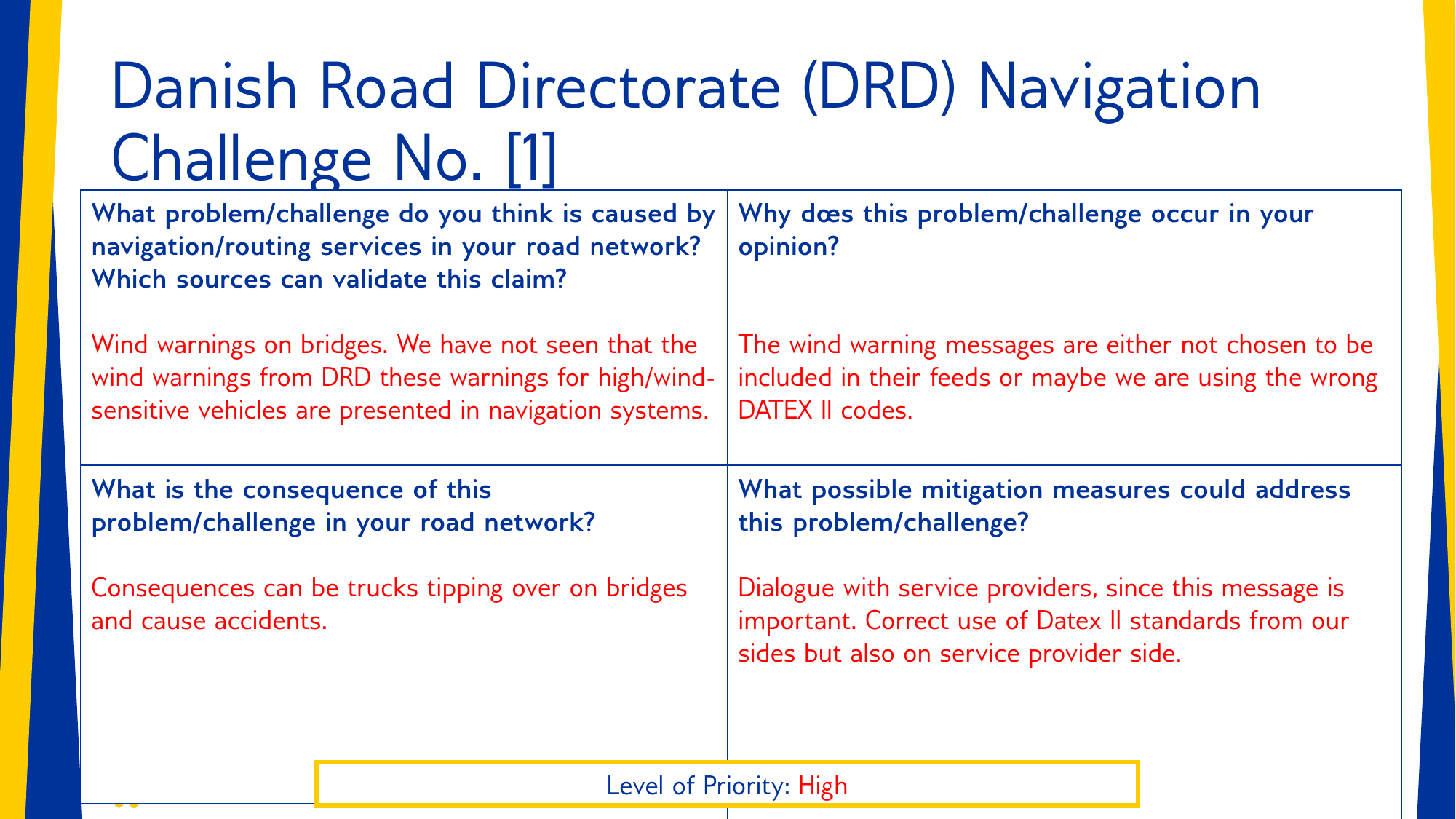

# Danish Road Directorate (DRD) Navigation Challenge No. [1]
What problem/challenge do you think is caused by navigation/routing services in your road network? Which sources can validate this claim?
Wind warnings on bridges. We have not seen that the wind warnings from DRD these warnings for high/wind-sensitive vehicles are presented in navigation systems.

Why does this problem/challenge occur in your opinion?
The wind warning messages are either not chosen to be included in their feeds or maybe we are using the wrong DATEX II codes.

What is the consequence of this problem/challenge in your road network?
Consequences can be trucks tipping over on bridges and cause accidents.

What possible mitigation measures could address this problem/challenge?
Dialogue with service providers, since this message is important. Correct use of Datex II standards from our sides but also on service provider side.

Level of Priority: High